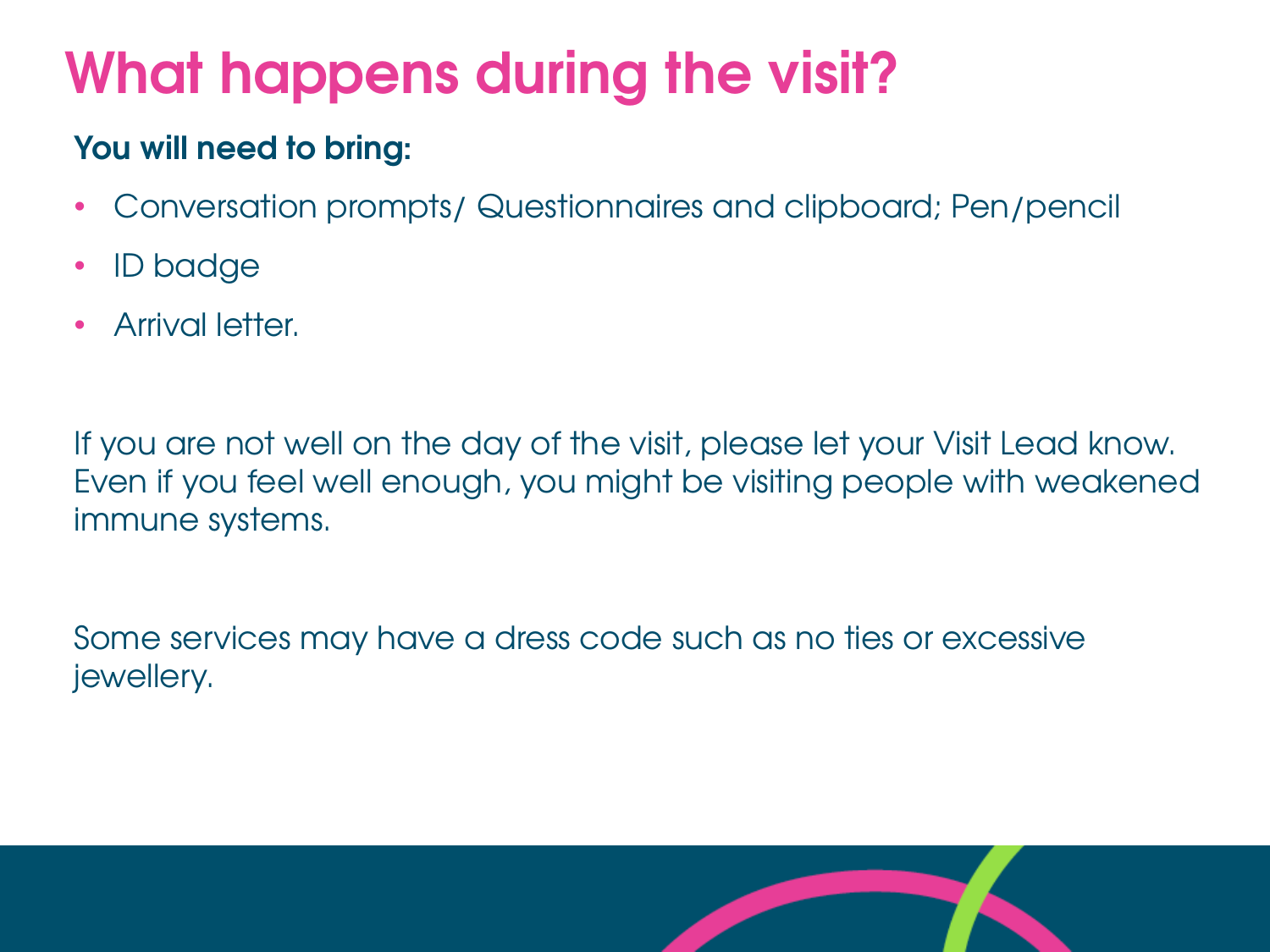

# What happens during the visit?
You will need to bring:
Conversation prompts/ Questionnaires and clipboard; Pen/pencil
ID badge
Arrival letter.

If you are not well on the day of the visit, please let your Visit Lead know. Even if you feel well enough, you might be visiting people with weakened immune systems.

Some services may have a dress code such as no ties or excessive jewellery.